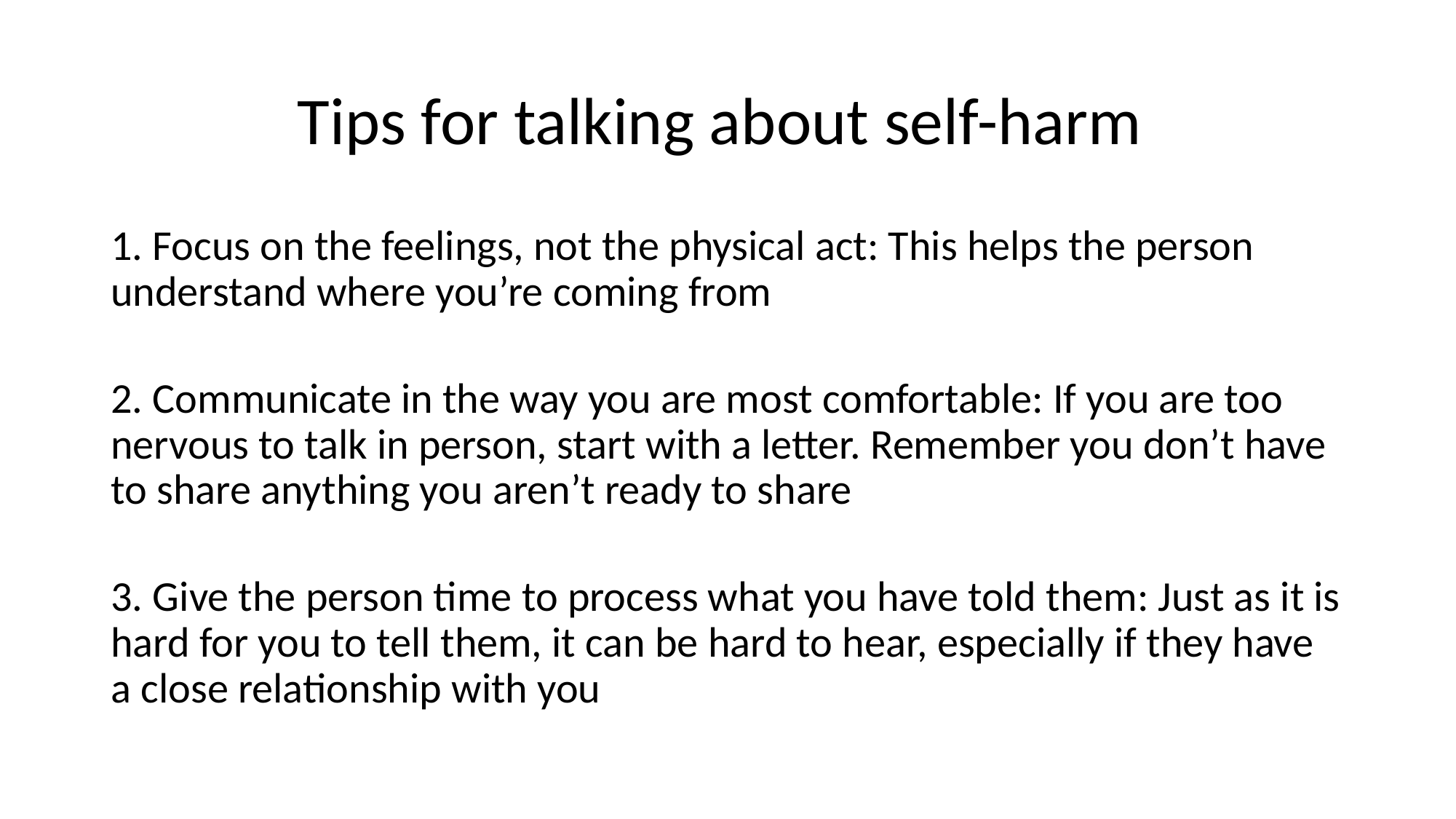

# Tips for talking about self-harm
1. Focus on the feelings, not the physical act: This helps the person understand where you’re coming from
2. Communicate in the way you are most comfortable: If you are too nervous to talk in person, start with a letter. Remember you don’t have to share anything you aren’t ready to share
3. Give the person time to process what you have told them: Just as it is hard for you to tell them, it can be hard to hear, especially if they have a close relationship with you